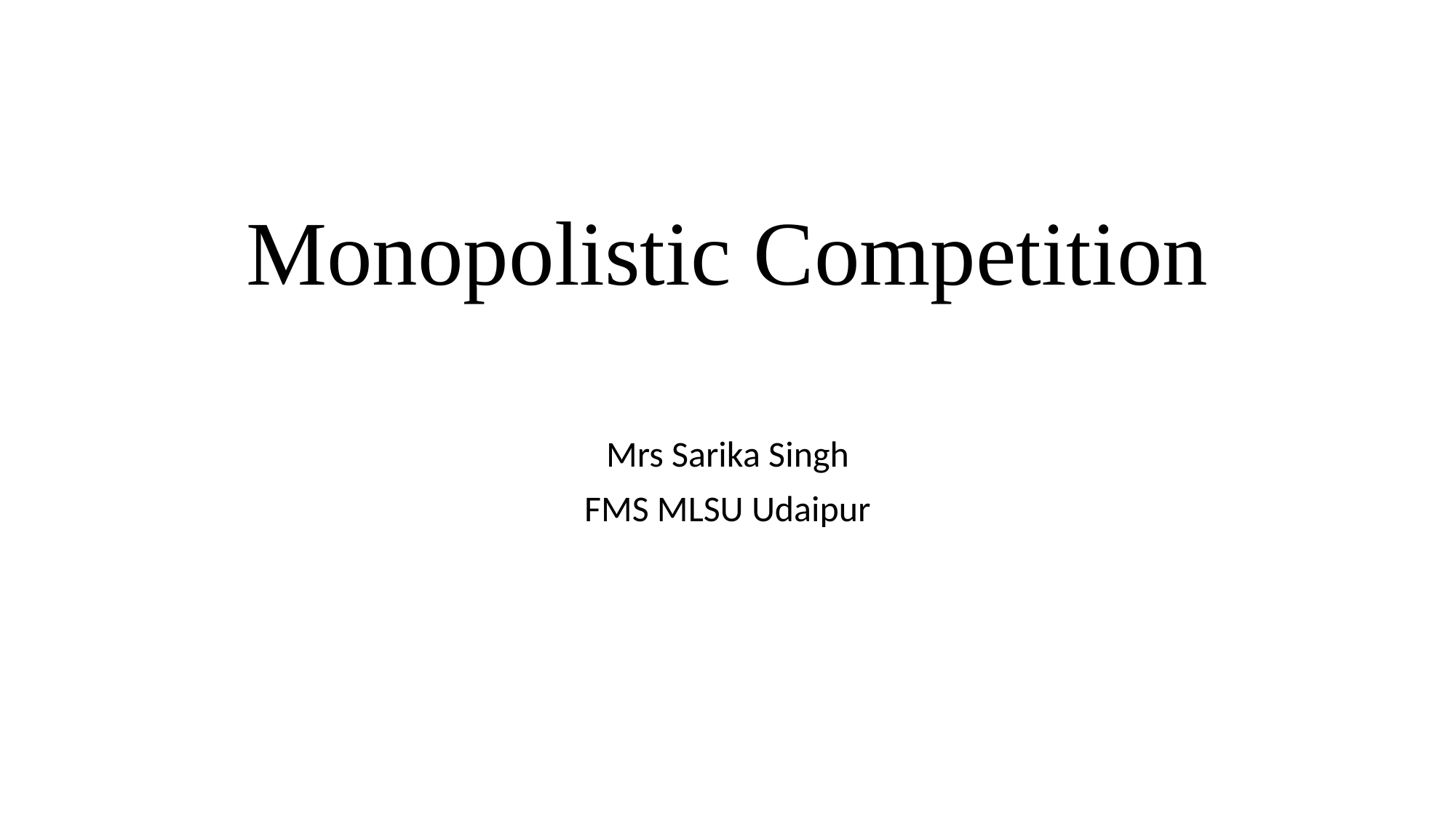

# Monopolistic Competition
Mrs Sarika Singh
FMS MLSU Udaipur